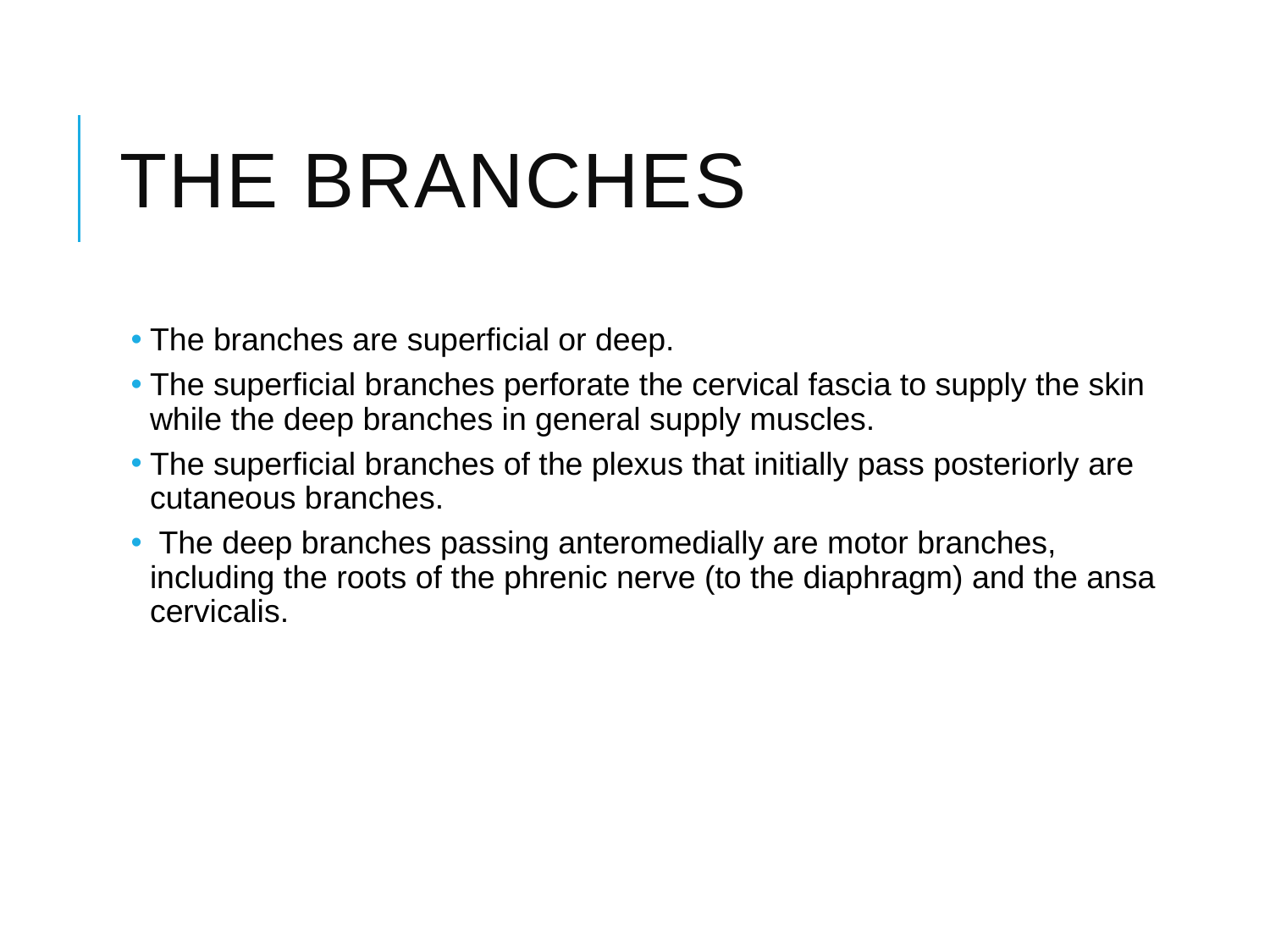

The branches
The branches are superficial or deep.
The superficial branches perforate the cervical fascia to supply the skin while the deep branches in general supply muscles.
The superficial branches of the plexus that initially pass posteriorly are cutaneous branches.
 The deep branches passing anteromedially are motor branches, including the roots of the phrenic nerve (to the diaphragm) and the ansa cervicalis.